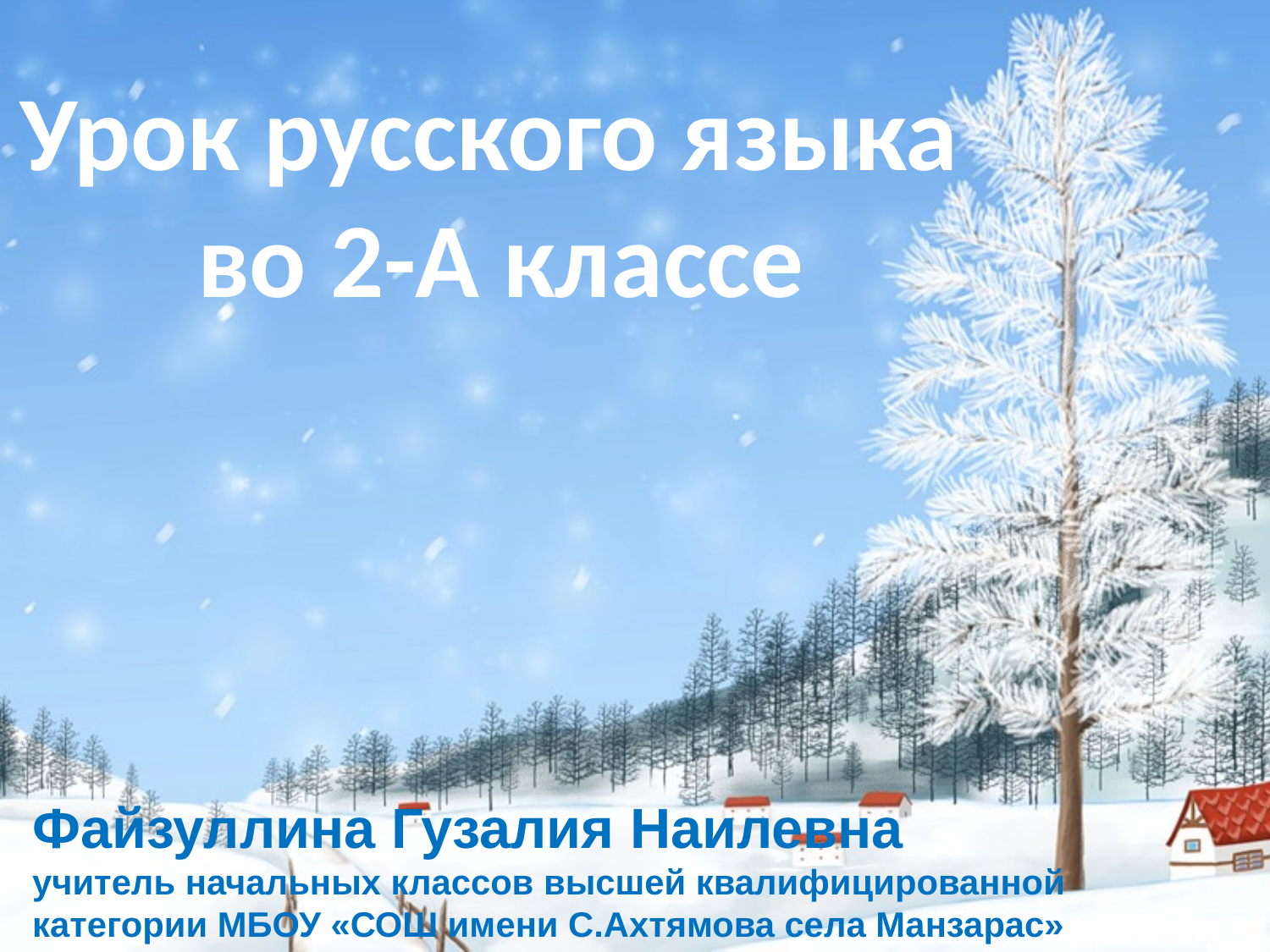

# Урок русского языка во 2-А классе
Файзуллина Гузалия Наилевна
учитель начальных классов высшей квалифицированной категории МБОУ «СОШ имени С.Ахтямова села Манзарас» Кукморского района РТ